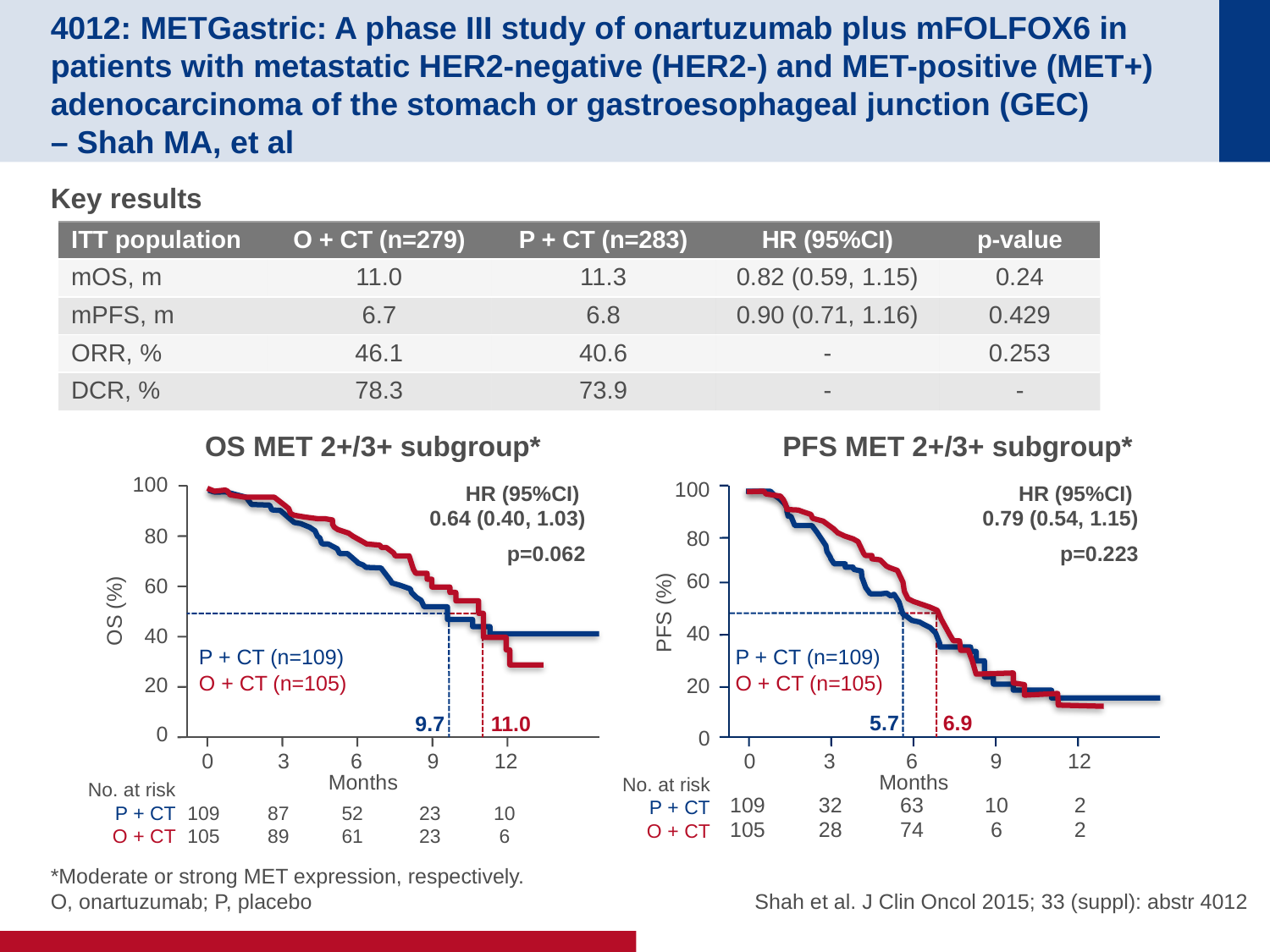

# 4012: METGastric: A phase III study of onartuzumab plus mFOLFOX6 in patients with metastatic HER2-negative (HER2-) and MET-positive (MET+) adenocarcinoma of the stomach or gastroesophageal junction (GEC) – Shah MA, et al
Key results
| ITT population | O + CT (n=279) | P + CT (n=283) | HR (95%CI) | p-value |
| --- | --- | --- | --- | --- |
| mOS, m | 11.0 | 11.3 | 0.82 (0.59, 1.15) | 0.24 |
| mPFS, m | 6.7 | 6.8 | 0.90 (0.71, 1.16) | 0.429 |
| ORR, % | 46.1 | 40.6 | - | 0.253 |
| DCR, % | 78.3 | 73.9 | - | - |
OS MET 2+/3+ subgroup*
PFS MET 2+/3+ subgroup*
100
HR (95%CI)
0.64 (0.40, 1.03)
p=0.062
HR (95%CI)
0.79 (0.54, 1.15)
p=0.223
100

80
80

60
60

OS (%)
PFS (%)

40
40
P + CT (n=109)
P + CT (n=109)

O + CT (n=105)
O + CT (n=105)
20
20

5.7
6.9
9.7
11.0
0
0

0
3
6
9
12
0
3
6
9
12
No. at risk
P + CT
O + CT
Months
Months
No. at risk
P + CT
O + CT
109
105
32
28
63
74
10
6
2
2
109
105
87
89
52
61
23
23
10
6
Shah et al. J Clin Oncol 2015; 33 (suppl): abstr 4012
*Moderate or strong MET expression, respectively.
O, onartuzumab; P, placebo